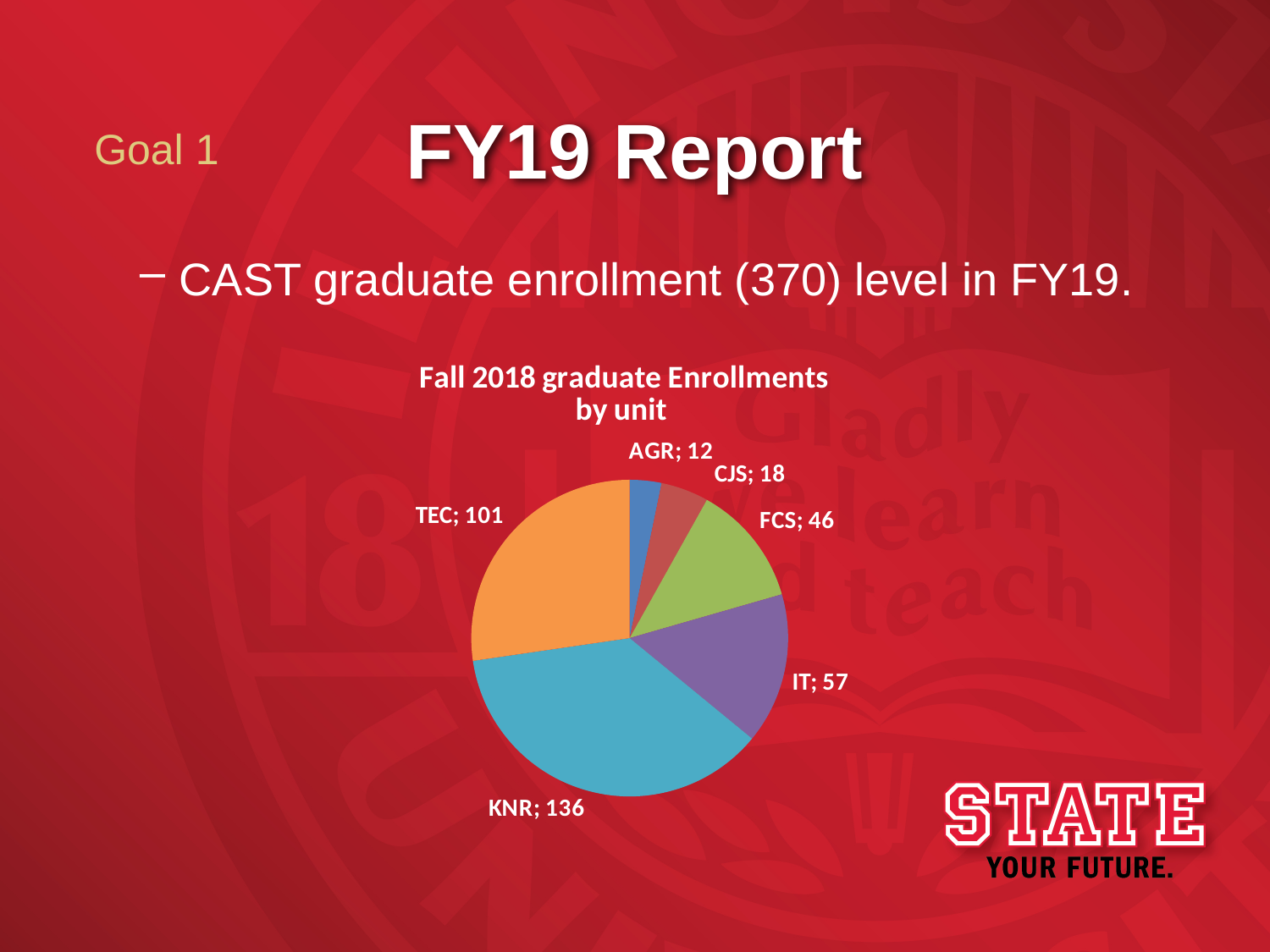

# FY19 Report
Goal 1
CAST graduate enrollment (370) level in FY19.

### Chart: Fall 2018 graduate Enrollments
by unit

| Category | Column1 |
|---|---|
| AGR | 12.0 |
| CJS | 18.0 |
| FCS | 46.0 |
| IT | 57.0 |
| KNR | 136.0 |
| TEC | 101.0 |